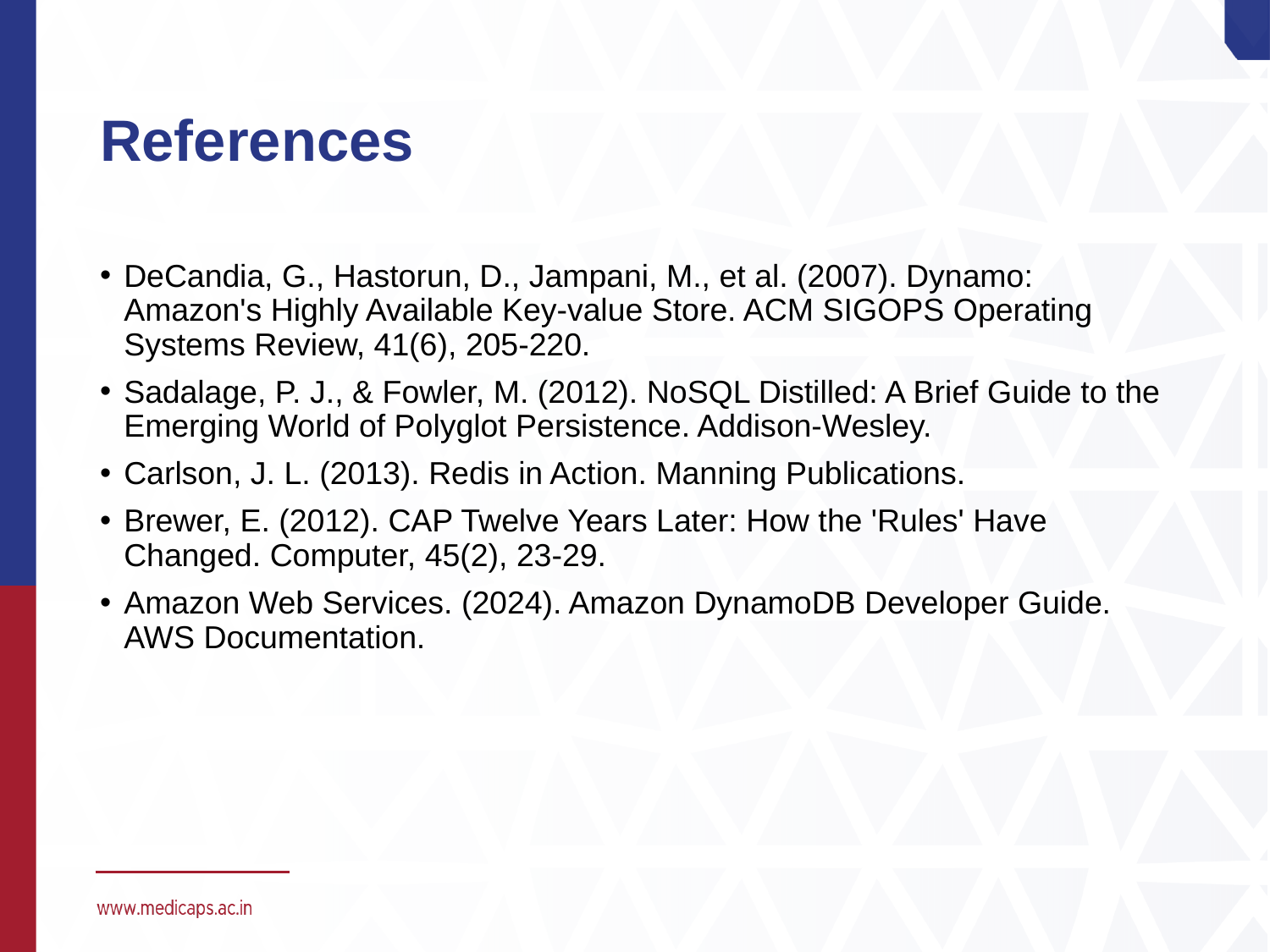

# References
DeCandia, G., Hastorun, D., Jampani, M., et al. (2007). Dynamo: Amazon's Highly Available Key-value Store. ACM SIGOPS Operating Systems Review, 41(6), 205-220.
Sadalage, P. J., & Fowler, M. (2012). NoSQL Distilled: A Brief Guide to the Emerging World of Polyglot Persistence. Addison-Wesley.
Carlson, J. L. (2013). Redis in Action. Manning Publications.
Brewer, E. (2012). CAP Twelve Years Later: How the 'Rules' Have Changed. Computer, 45(2), 23-29.
Amazon Web Services. (2024). Amazon DynamoDB Developer Guide. AWS Documentation.